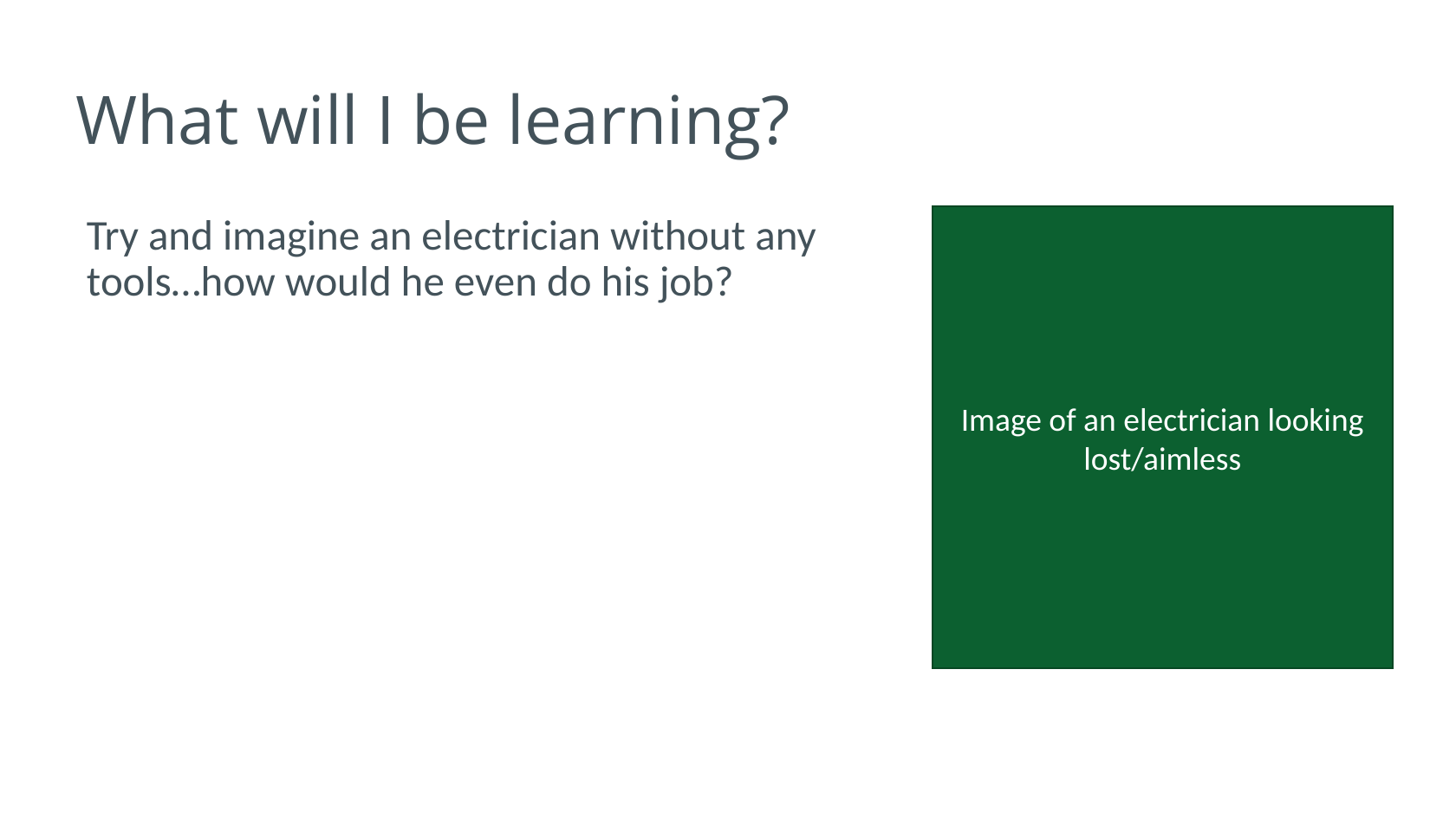

# What will I be learning?
Try and imagine an electrician without any tools…how would he even do his job?

Image of an electrician looking lost/aimless